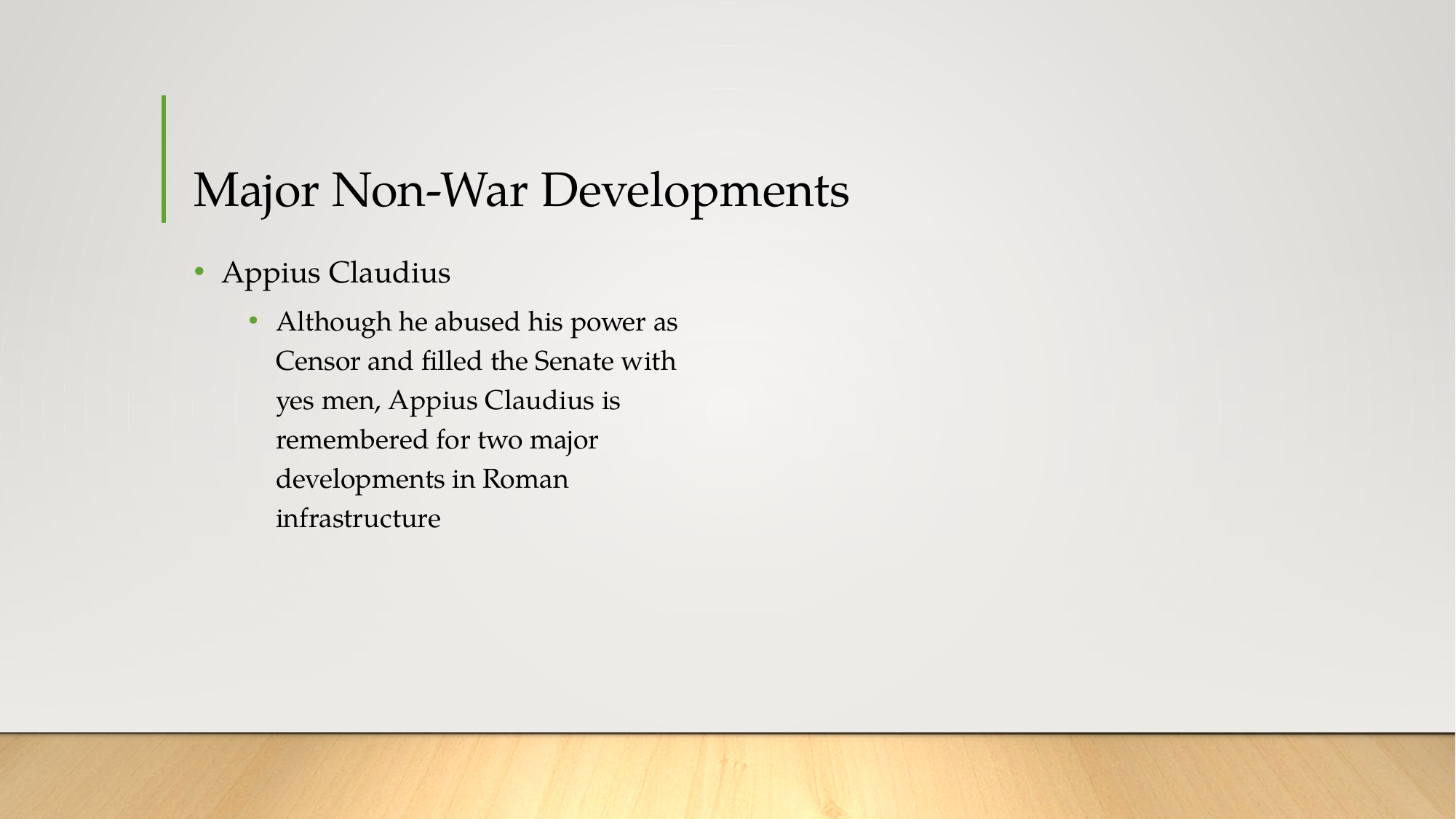

# Major Non-War Developments
Appius Claudius
Although he abused his power as Censor and filled the Senate with yes men, Appius Claudius is remembered for two major developments in Roman infrastructure